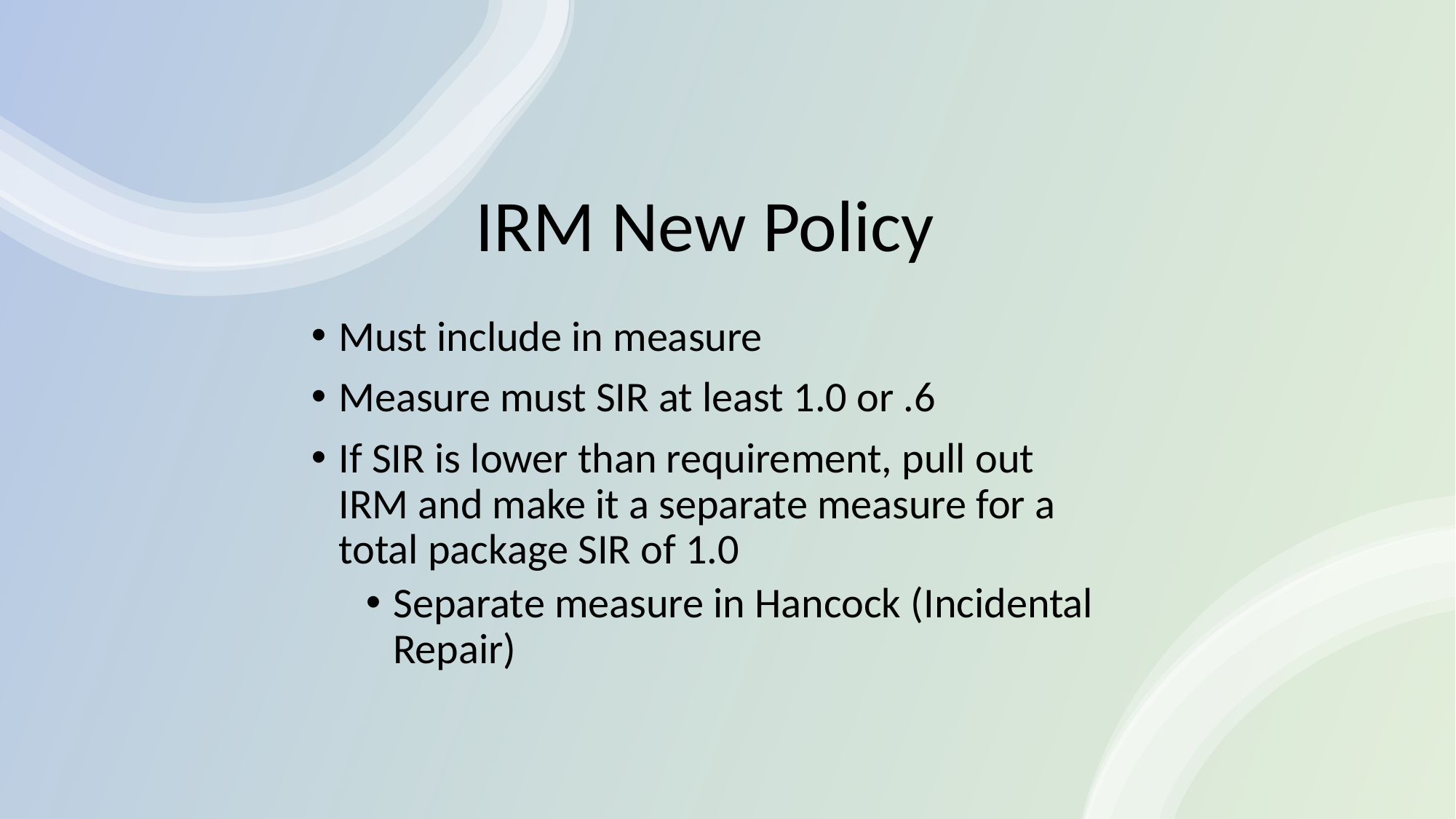

# IRM New Policy
Must include in measure
Measure must SIR at least 1.0 or .6
If SIR is lower than requirement, pull out IRM and make it a separate measure for a total package SIR of 1.0
Separate measure in Hancock (Incidental Repair)